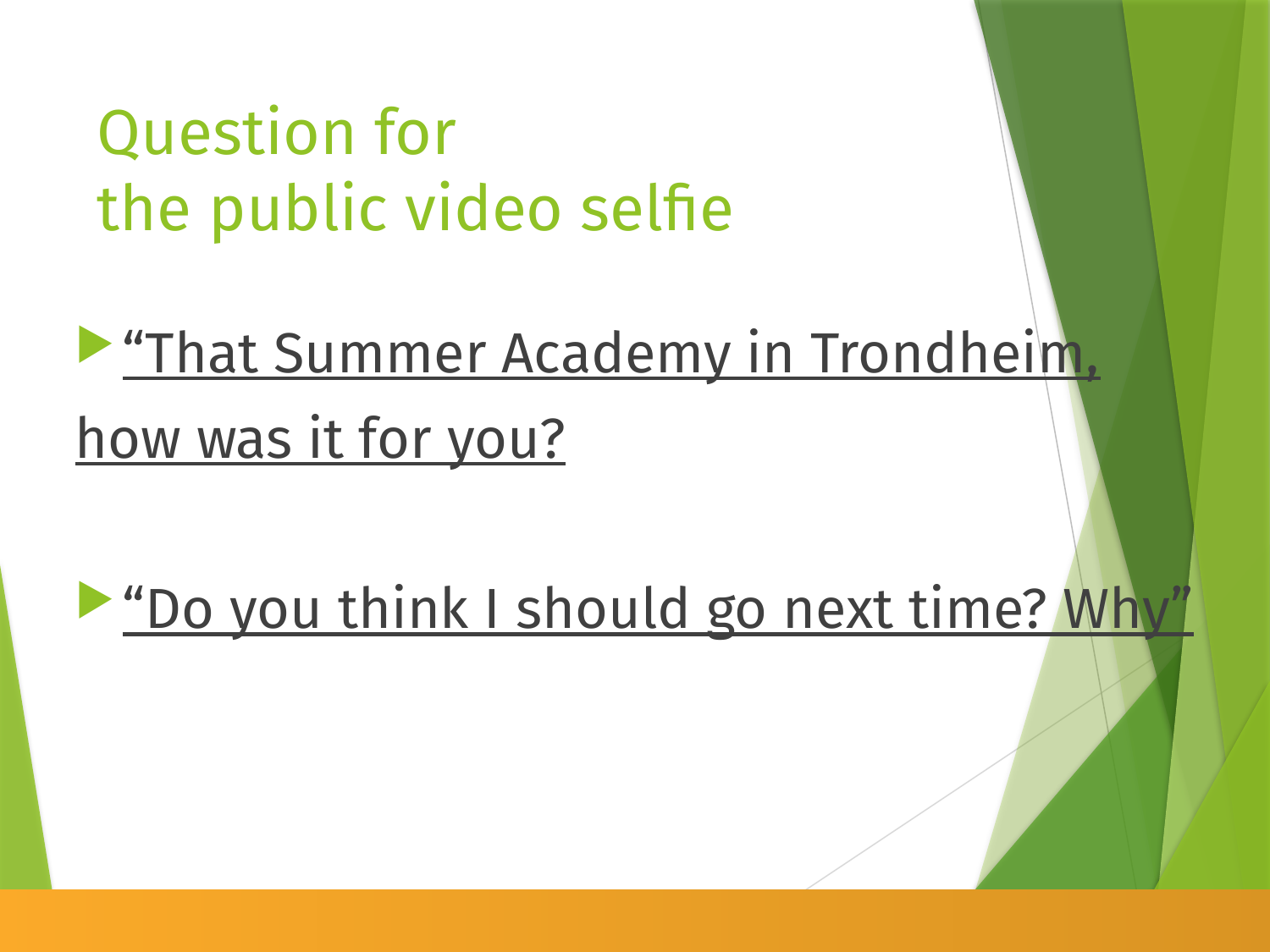

# Question for the public video selfie
“That Summer Academy in Trondheim,
how was it for you?

“Do you think I should go next time? Why”